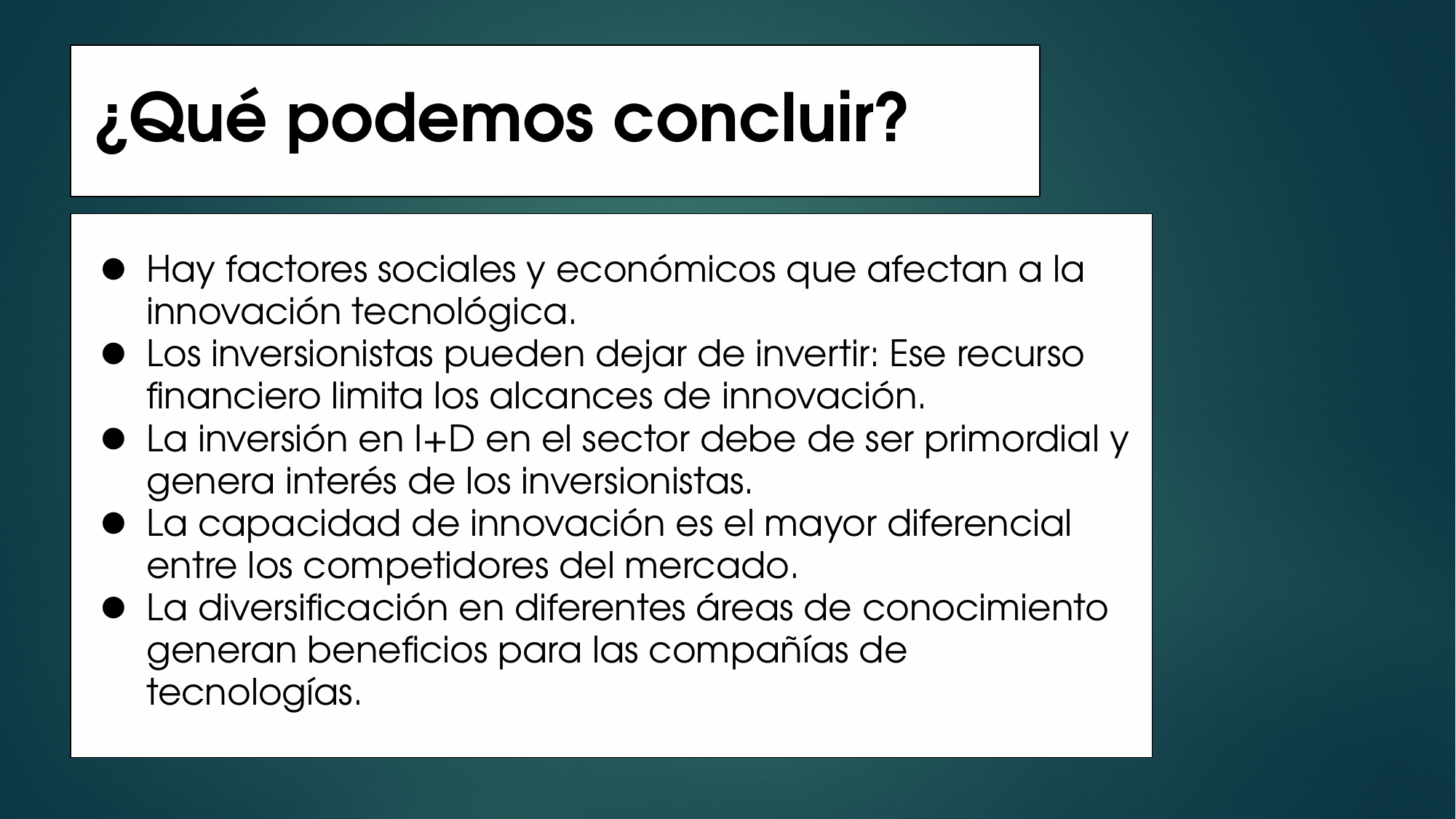

# ¿Qué podemos concluir?
Hay factores sociales y económicos que afectan a la innovación tecnológica.
Los inversionistas pueden dejar de invertir: Ese recurso financiero limita los alcances de innovación.
La inversión en I+D en el sector debe de ser primordial y genera interés de los inversionistas.
La capacidad de innovación es el mayor diferencial entre los competidores del mercado.
La diversificación en diferentes áreas de conocimiento generan beneficios para las compañías de tecnologías.